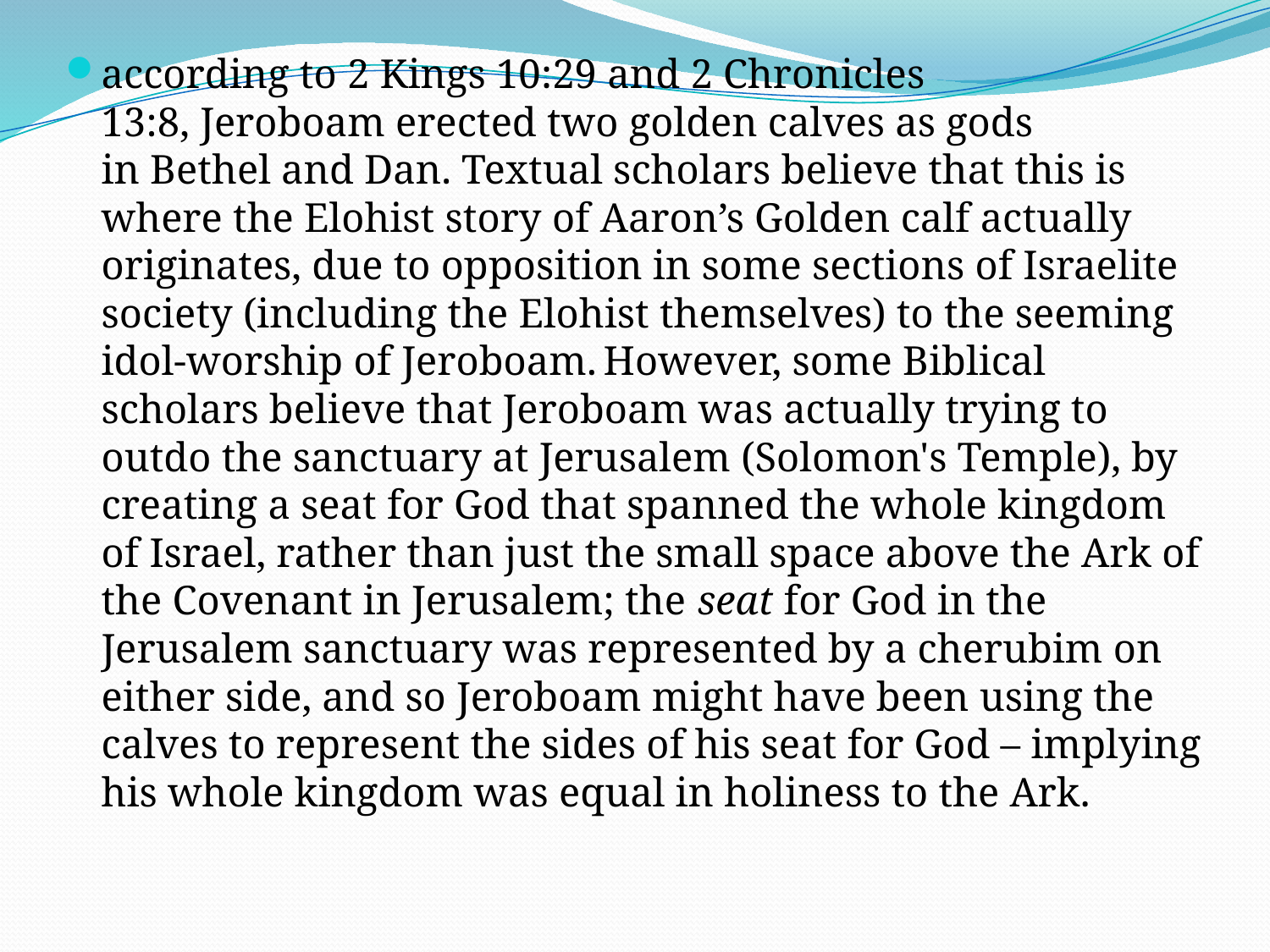

according to 2 Kings 10:29 and 2 Chronicles 13:8, Jeroboam erected two golden calves as gods in Bethel and Dan. Textual scholars believe that this is where the Elohist story of Aaron’s Golden calf actually originates, due to opposition in some sections of Israelite society (including the Elohist themselves) to the seeming idol-worship of Jeroboam. However, some Biblical scholars believe that Jeroboam was actually trying to outdo the sanctuary at Jerusalem (Solomon's Temple), by creating a seat for God that spanned the whole kingdom of Israel, rather than just the small space above the Ark of the Covenant in Jerusalem; the seat for God in the Jerusalem sanctuary was represented by a cherubim on either side, and so Jeroboam might have been using the calves to represent the sides of his seat for God – implying his whole kingdom was equal in holiness to the Ark.